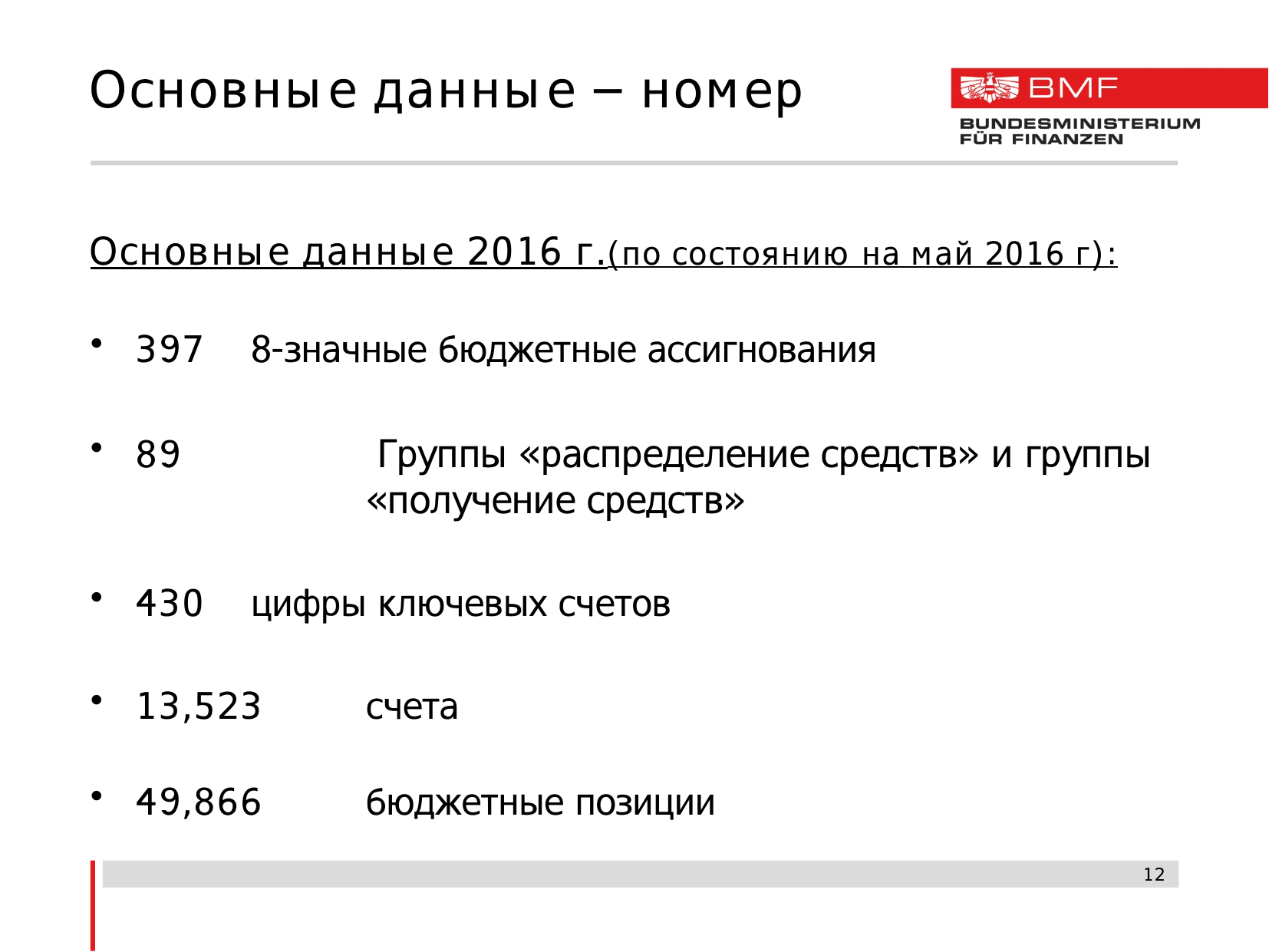

# Основные данные – номер
Основные данные 2016 г.(по состоянию на май 2016 г):
397	8-значные бюджетные ассигнования

89 		 Группы «распределение средств» и группы 			«получение средств»

430	цифры ключевых счетов

13,523 	счета
49,866 	бюджетные позиции
12